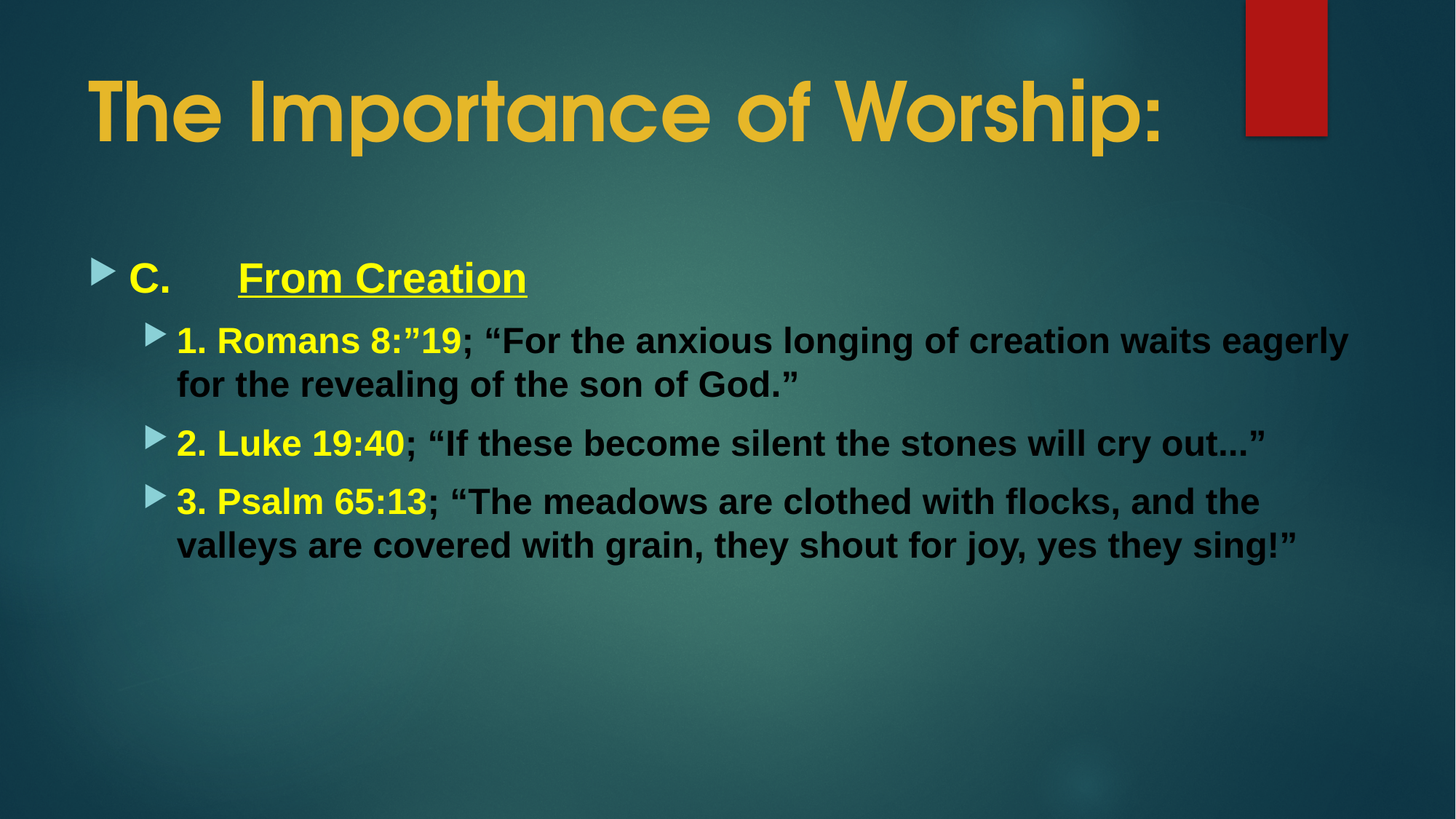

# The Importance of Worship:
C.	From Creation
1. Romans 8:”19; “For the anxious longing of creation waits eagerly for the revealing of the son of God.”
2. Luke 19:40; “If these become silent the stones will cry out...”
3. Psalm 65:13; “The meadows are clothed with flocks, and the valleys are covered with grain, they shout for joy, yes they sing!”